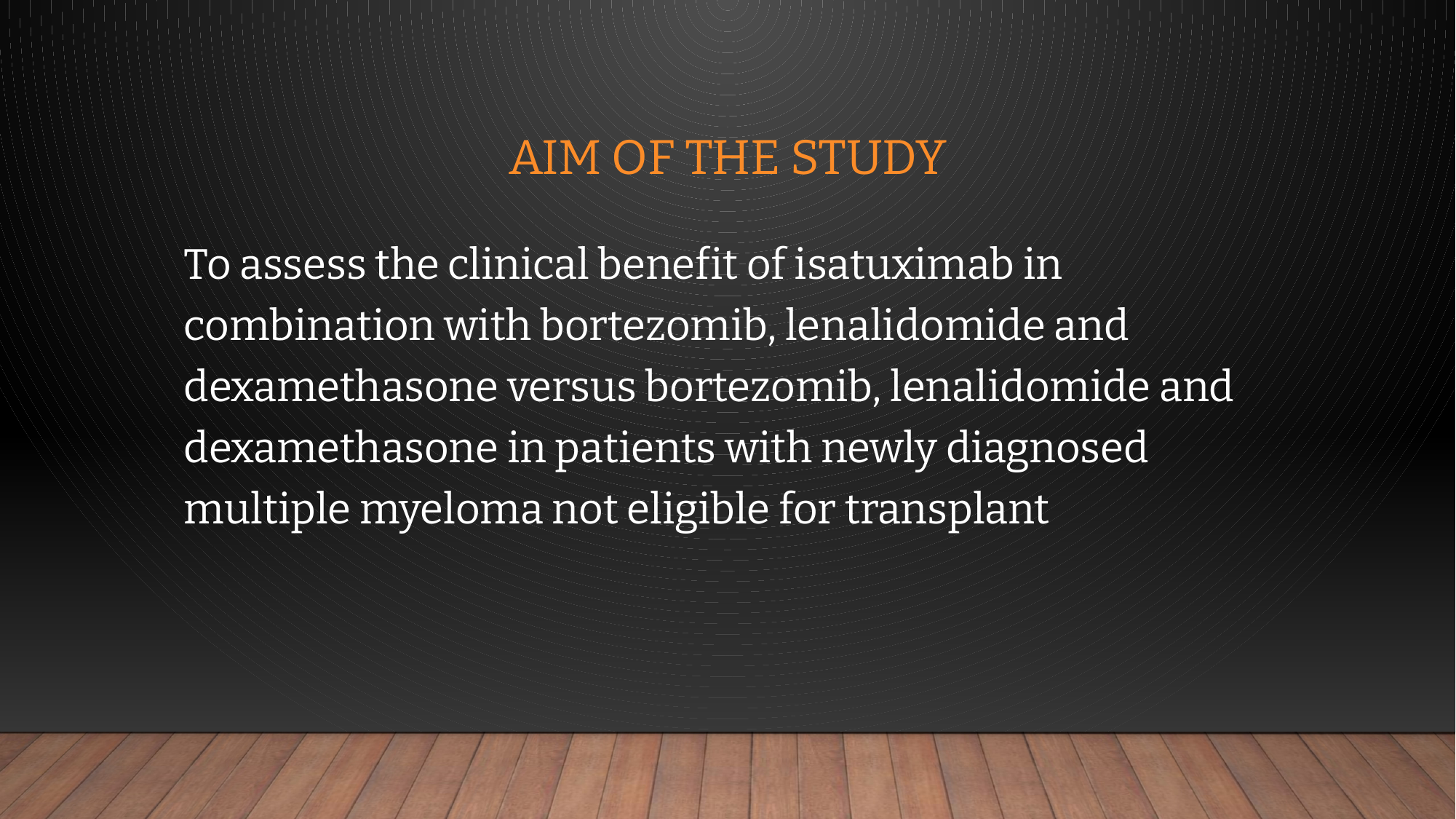

# AIM OF THE STUDY

To assess the clinical benefit of isatuximab in combination with bortezomib, lenalidomide and dexamethasone versus bortezomib, lenalidomide and dexamethasone in patients with newly diagnosed multiple myeloma not eligible for transplant